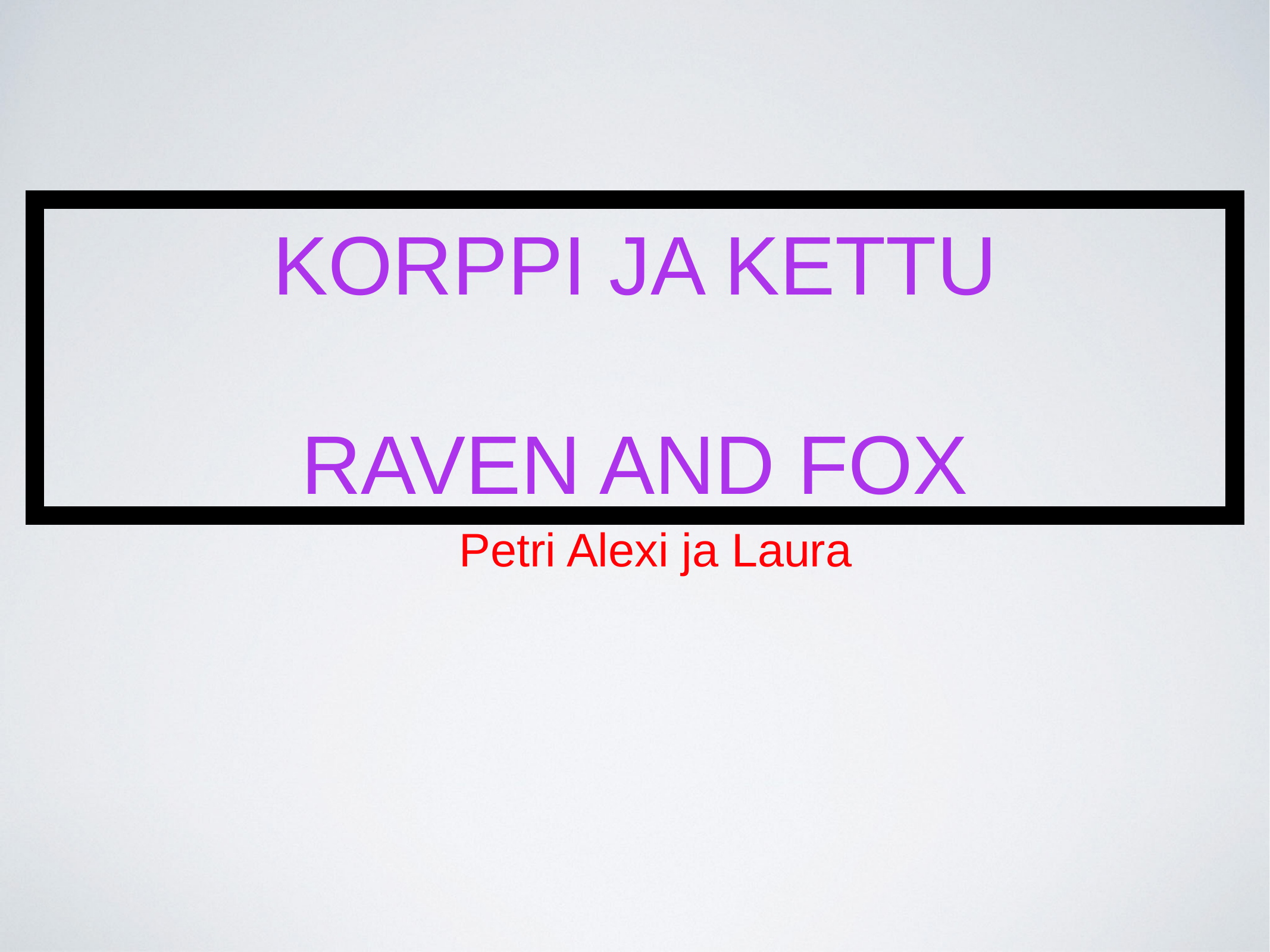

# Korppi ja kettu

Raven and fox
Petri Alexi ja Laura